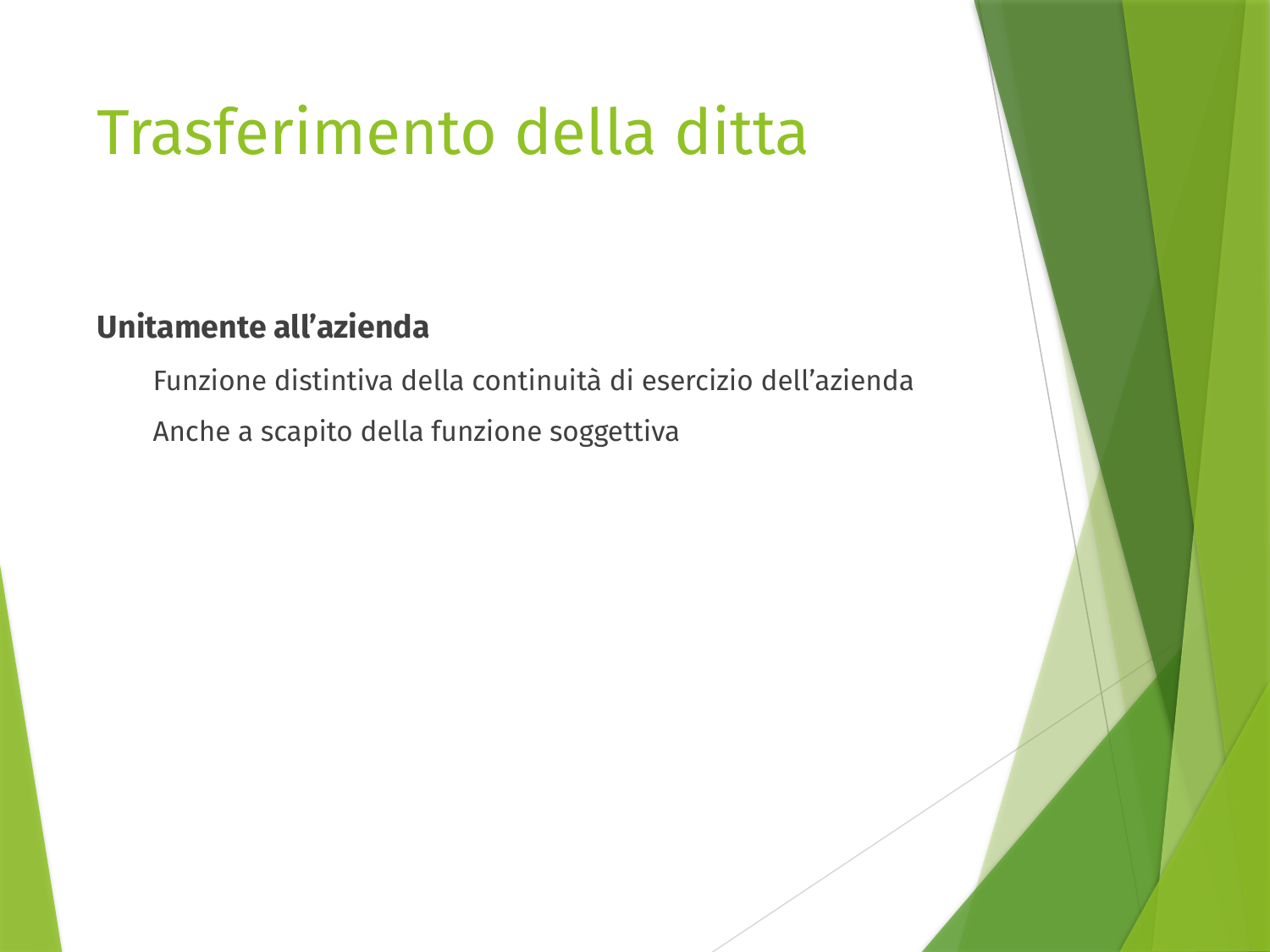

# Trasferimento della ditta
Unitamente all’azienda
Funzione distintiva della continuità di esercizio dell’azienda
Anche a scapito della funzione soggettiva